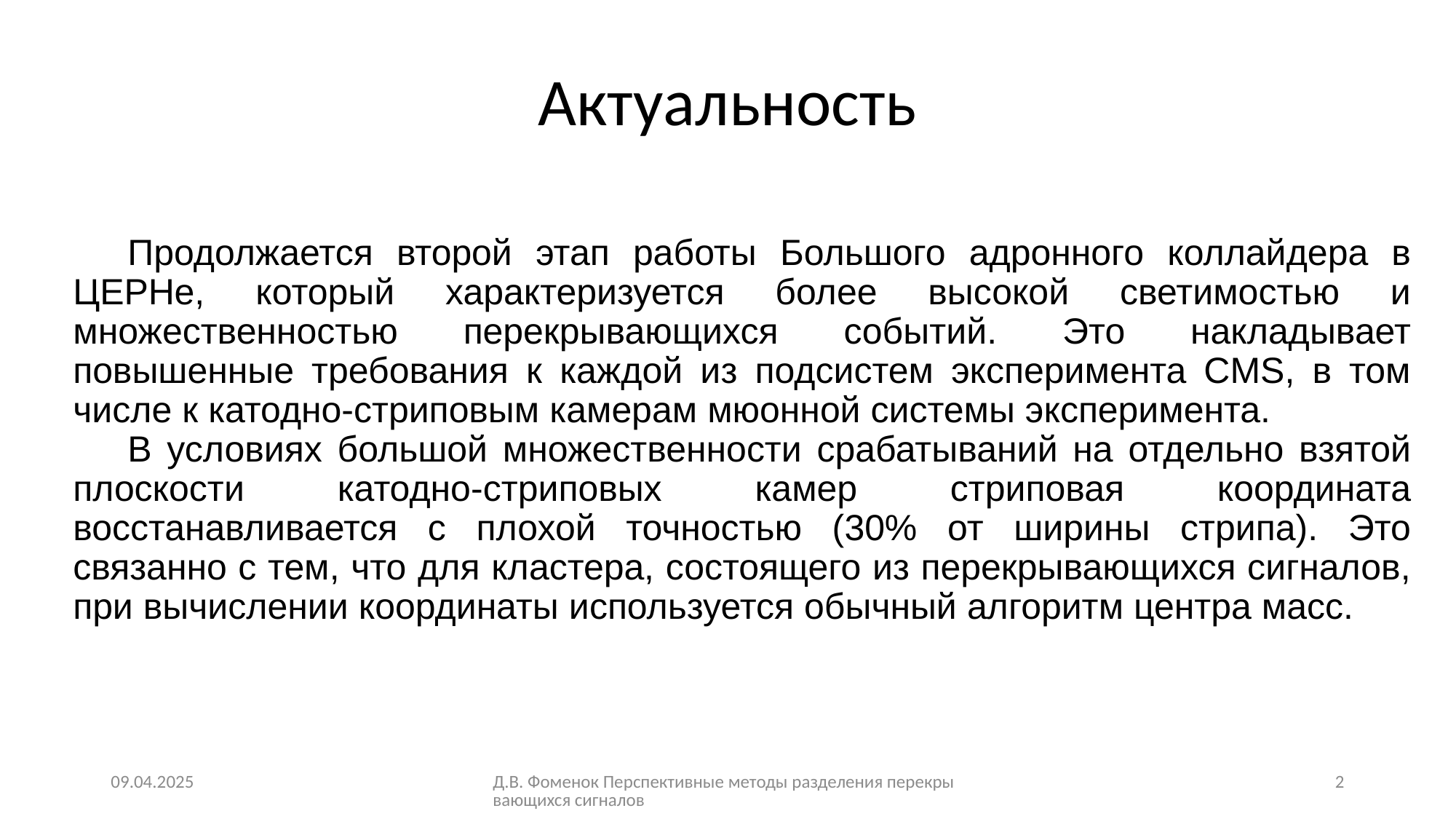

# Актуальность
Продолжается второй этап работы Большого адронного коллайдера в ЦЕРНе, который характеризуется более высокой светимостью и множественностью перекрывающихся событий. Это накладывает повышенные требования к каждой из подсистем эксперимента CMS, в том числе к катодно-стриповым камерам мюонной системы эксперимента.
В условиях большой множественности срабатываний на отдельно взятой плоскости катодно-стриповых камер стриповая координата восстанавливается с плохой точностью (30% от ширины стрипа). Это связанно с тем, что для кластера, состоящего из перекрывающихся сигналов, при вычислении координаты используется обычный алгоритм центра масс.

09.04.2025
Д.В. Фоменок Перспективные методы разделения перекрывающихся сигналов
2